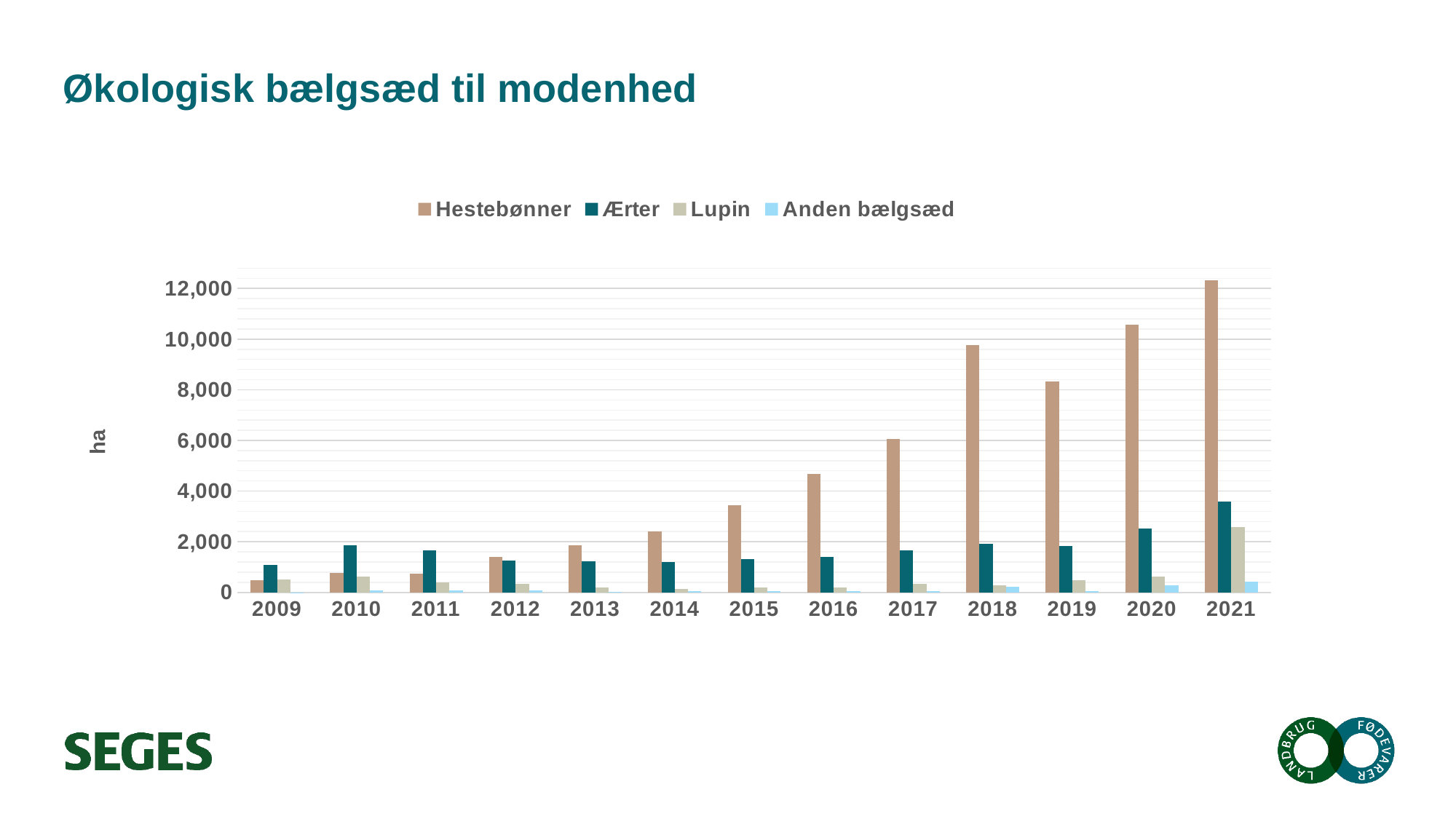

# Økologisk bælgsæd til modenhed

### Chart

| Category |  |  |  |  |
|---|---|---|---|---|
| 2009 | 488.63 | 1078.11 | 509.29 | 5.49 |
| 2010 | 766.24 | 1854.96 | 623.05 | 74.73 |
| 2011 | 736.04 | 1665.98 | 392.39 | 74.94000000000001 |
| 2012 | 1402.0 | 1256.0 | 339.0 | 68.0 |
| 2013 | 1869.0 | 1217.0 | 196.0 | 27.0 |
| 2014 | 2421.0 | 1207.0 | 144.0 | 51.0 |
| 2015 | 3433.0 | 1301.0 | 195.0 | 39.0 |
| 2016 | 4675.0 | 1405.0 | 190.0 | 61.0 |
| 2017 | 6065.0 | 1646.0 | 339.0 | 51.0 |
| 2018 | 9779.0 | 1919.0 | 276.0 | 225.0 |
| 2019 | 8339.0 | 1840.0 | 468.0 | 51.0 |
| 2020 | 10574.4 | 2520.0 | 638.8 | 281.29999999999995 |
| 2021 | 12336.0 | 3595.0 | 2592.0 | 413.3 |